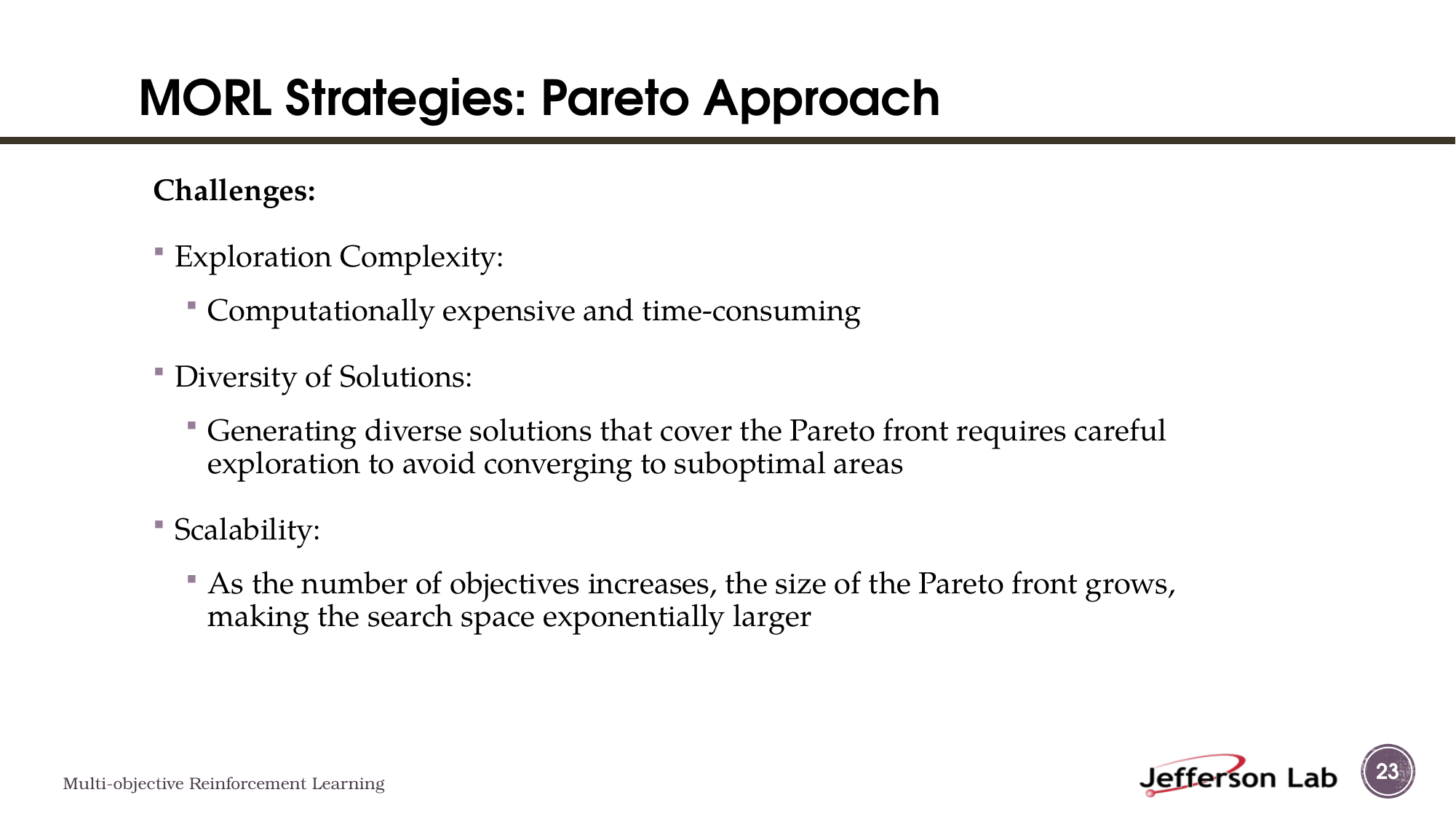

# MORL Strategies: Pareto Approach
Challenges:
Exploration Complexity:
Computationally expensive and time-consuming
Diversity of Solutions:
Generating diverse solutions that cover the Pareto front requires careful exploration to avoid converging to suboptimal areas
Scalability:
As the number of objectives increases, the size of the Pareto front grows, making the search space exponentially larger

23
Multi-objective Reinforcement Learning